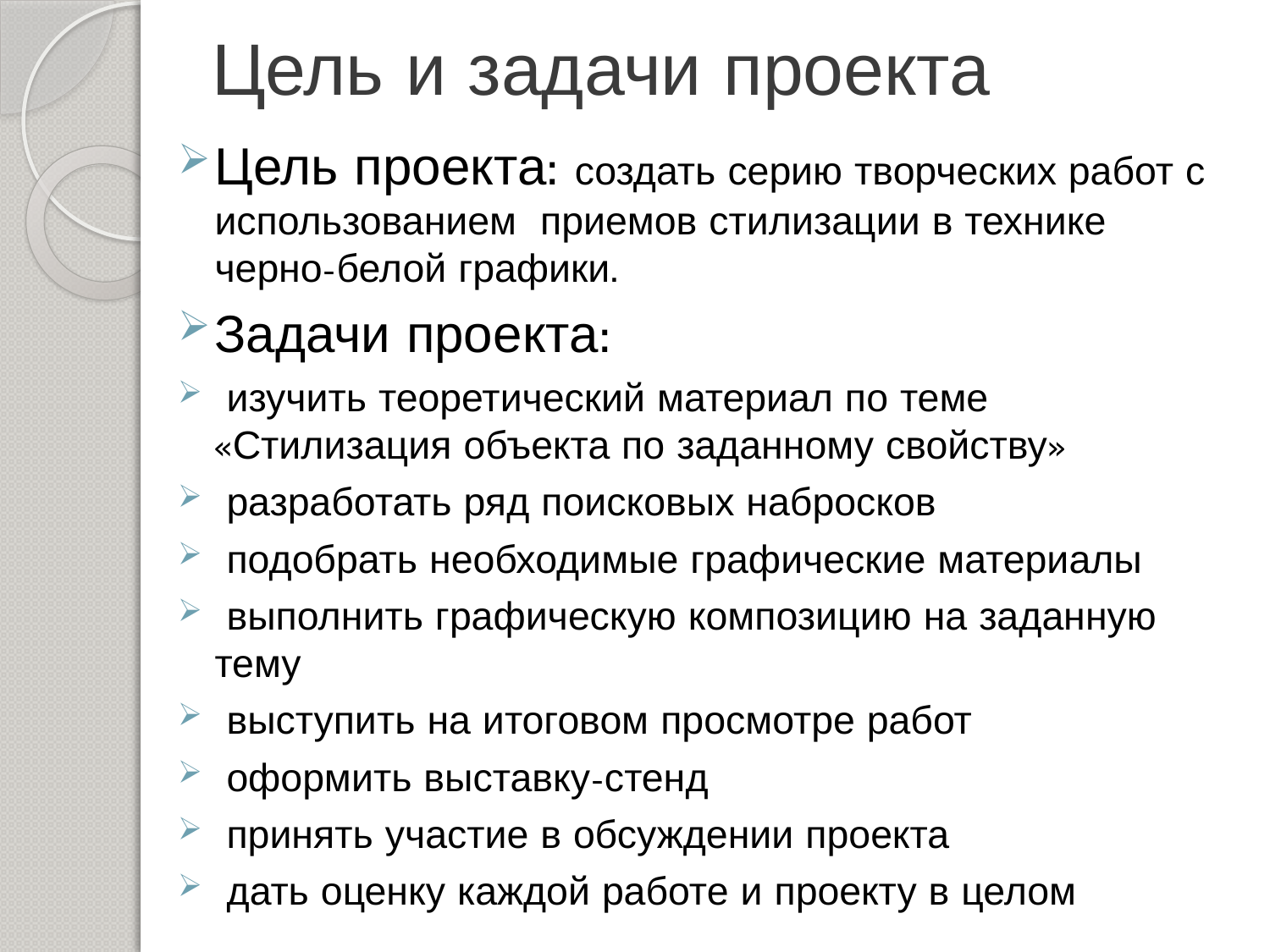

# Цель и задачи проекта
Цель проекта: создать серию творческих работ с использованием  приемов стилизации в технике черно-белой графики.
Задачи проекта:
 изучить теоретический материал по теме «Стилизация объекта по заданному свойству»
 разработать ряд поисковых набросков
 подобрать необходимые графические материалы
 выполнить графическую композицию на заданную тему
 выступить на итоговом просмотре работ
 оформить выставку-стенд
 принять участие в обсуждении проекта
 дать оценку каждой работе и проекту в целом